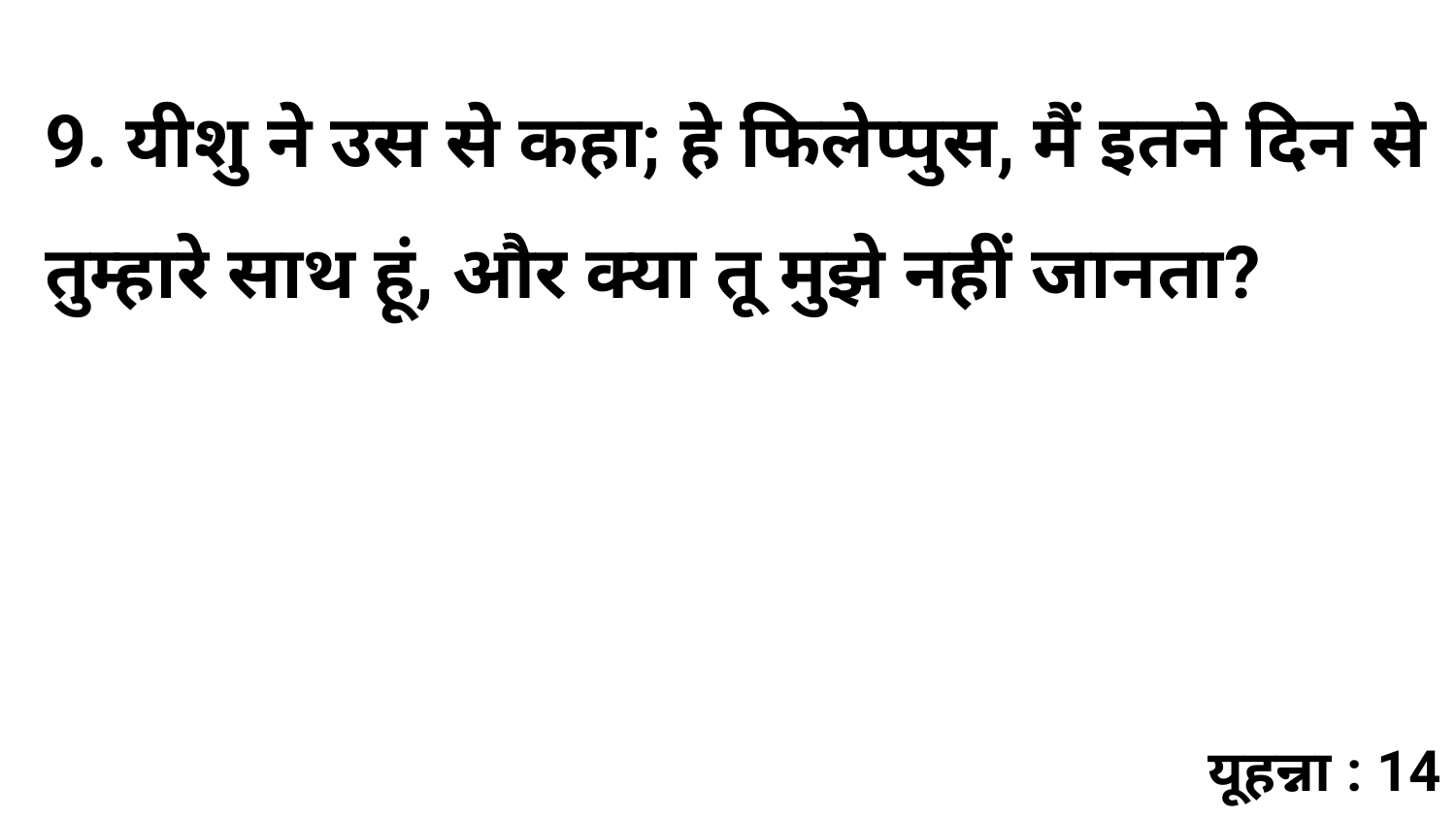

9. यीशु ने उस से कहा; हे फिलेप्पुस, मैं इतने दिन से तुम्हारे साथ हूं, और क्या तू मुझे नहीं जानता?
यूहन्ना : 14